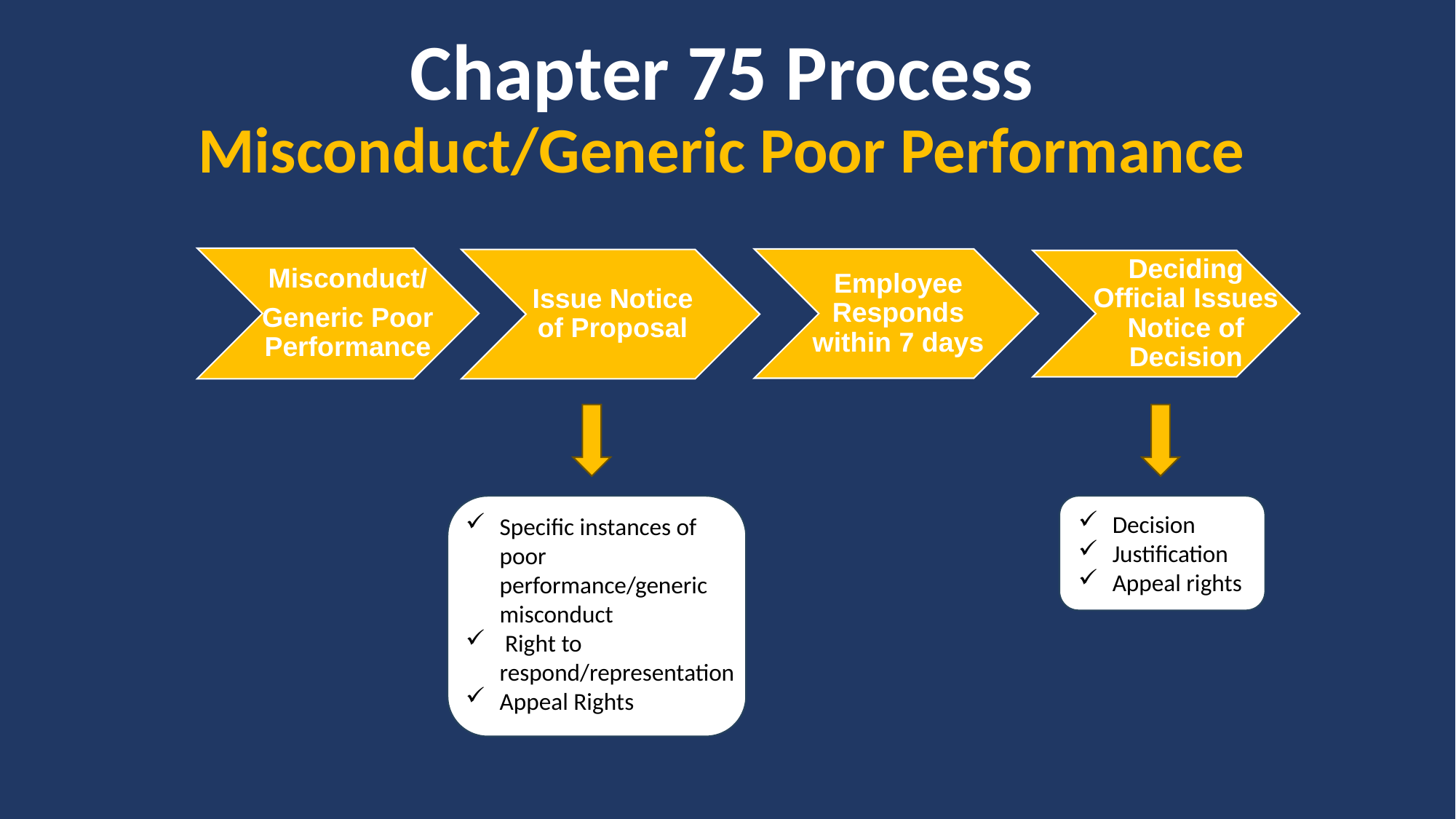

# Chapter 75 Process Misconduct/Generic Poor Performance

Misconduct/
Generic Poor Performance

Employee Responds within 7 days

Issue Notice of Proposal

Deciding Official Issues Notice of Decision

Specific instances of poor performance/generic misconduct
 Right to respond/representation
Appeal Rights

Decision
Justification
Appeal rights